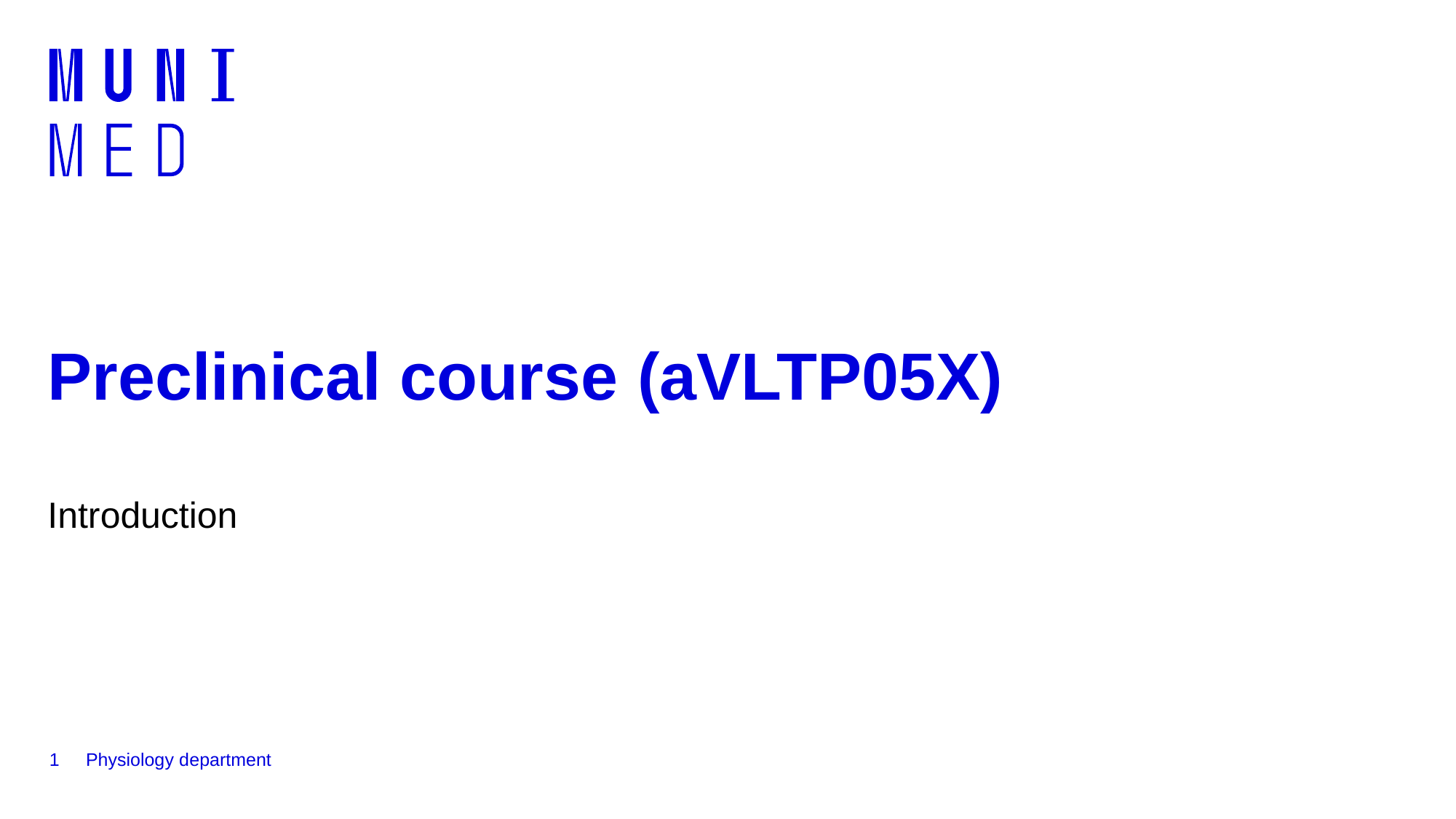

# Preclinical course (aVLTP05X)
Introduction
1
Physiology department